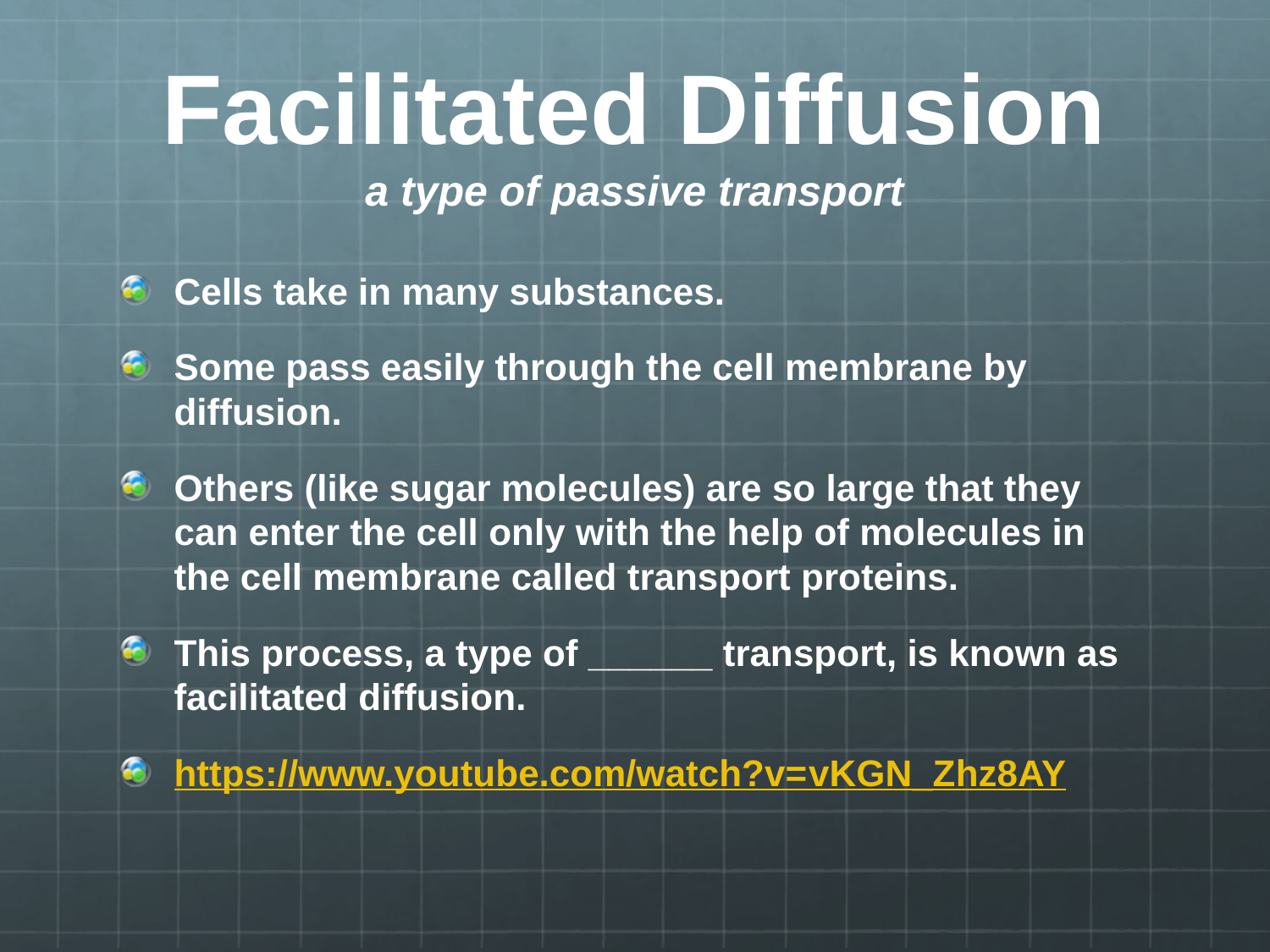

# Facilitated Diffusion a type of passive transport
Cells take in many substances.
Some pass easily through the cell membrane by diffusion.
Others (like sugar molecules) are so large that they can enter the cell only with the help of molecules in the cell membrane called transport proteins.
This process, a type of ______ transport, is known as facilitated diffusion.
https://www.youtube.com/watch?v=vKGN_Zhz8AY